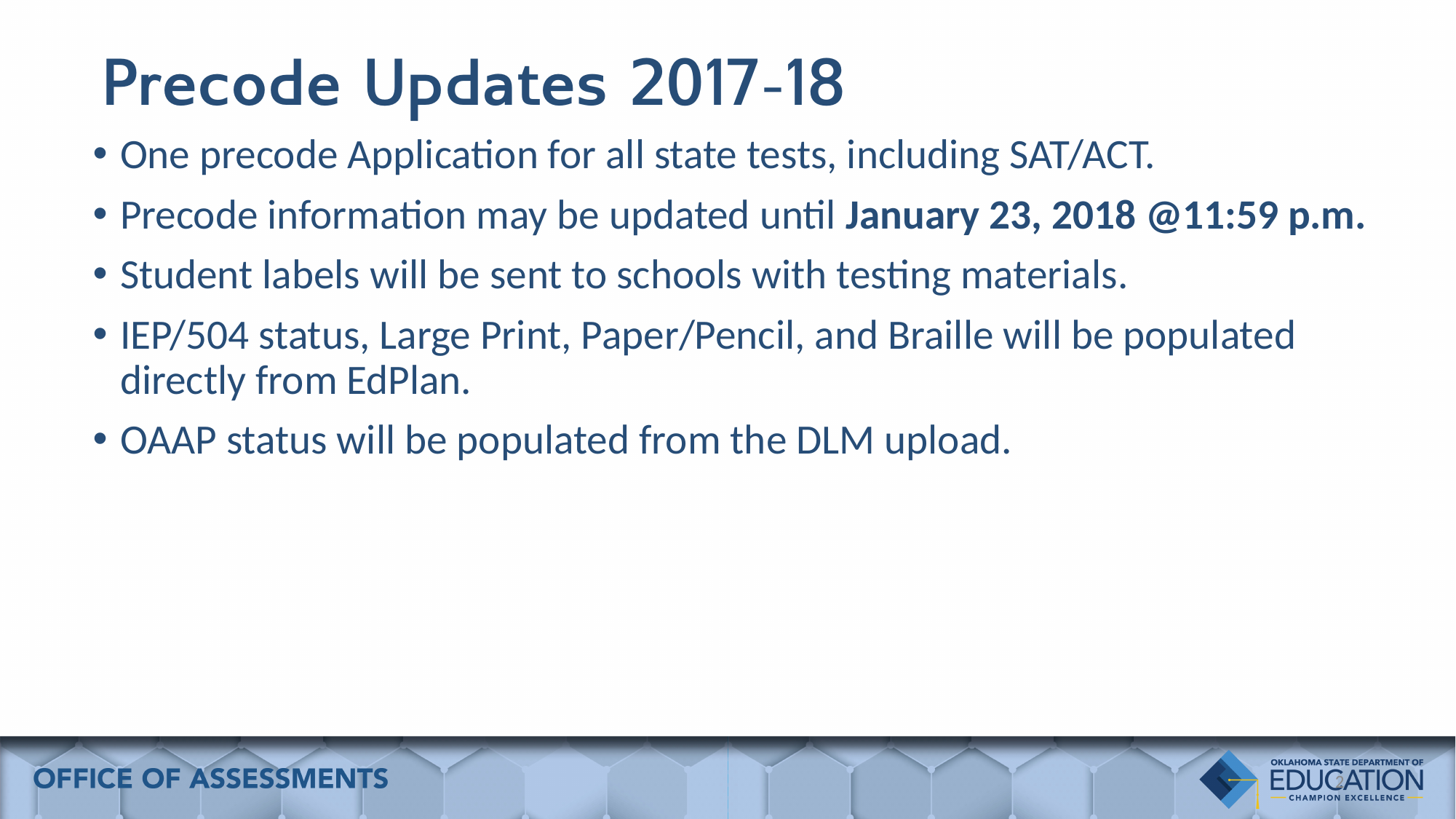

# Precode Updates 2017-18
One precode Application for all state tests, including SAT/ACT.
Precode information may be updated until January 23, 2018 @11:59 p.m.
Student labels will be sent to schools with testing materials.
IEP/504 status, Large Print, Paper/Pencil, and Braille will be populated directly from EdPlan.
OAAP status will be populated from the DLM upload.

2